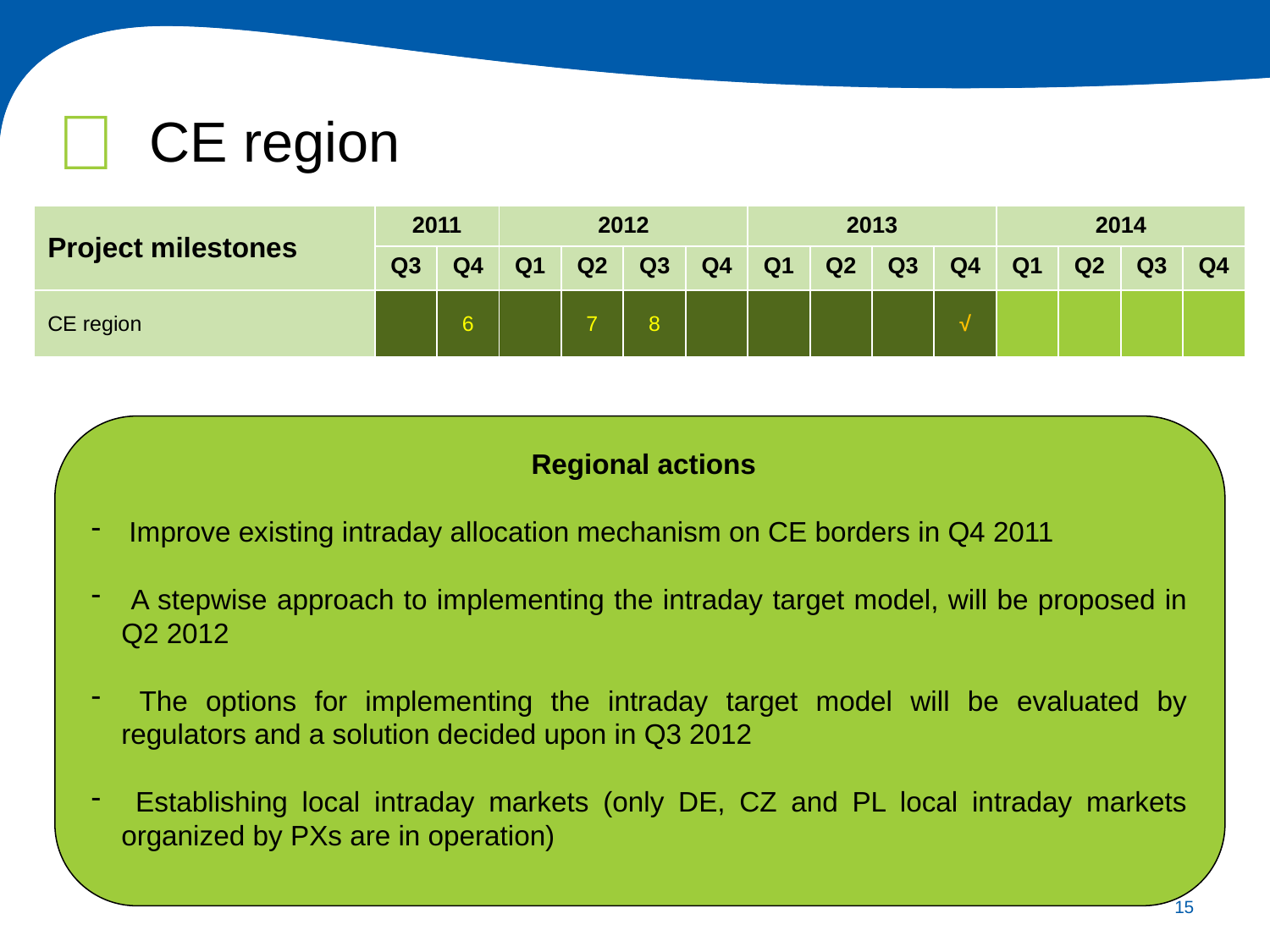

# CE region
| Project milestones | 2011 |  | 2012 |  |  |  | 2013 |  |  |  | 2014 |  |  |  |
| --- | --- | --- | --- | --- | --- | --- | --- | --- | --- | --- | --- | --- | --- | --- |
|  | Q3 | Q4 | Q1 | Q2 | Q3 | Q4 | Q1 | Q2 | Q3 | Q4 | Q1 | Q2 | Q3 | Q4 |
| CE region |  | 6 |  | 7 | 8 |  |  |  |  | √ |  |  |  |  |
 Regional actions

 Improve existing intraday allocation mechanism on CE borders in Q4 2011

 A stepwise approach to implementing the intraday target model, will be proposed in Q2 2012

 The options for implementing the intraday target model will be evaluated by regulators and a solution decided upon in Q3 2012

 Establishing local intraday markets (only DE, CZ and PL local intraday markets organized by PXs are in operation)